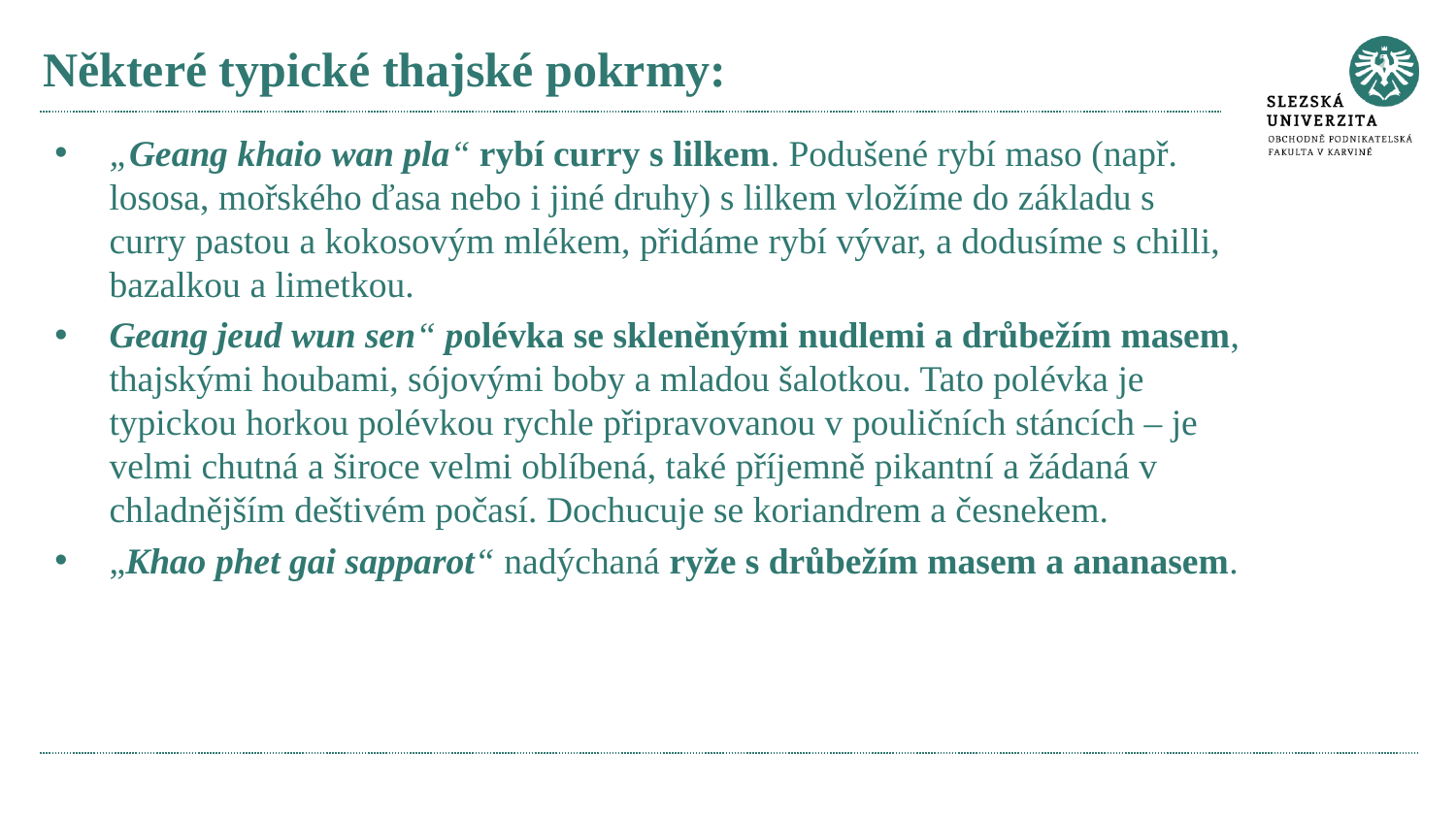

# Některé typické thajské pokrmy:
„Geang khaio wan pla“ rybí curry s lilkem. Podušené rybí maso (např. lososa, mořského ďasa nebo i jiné druhy) s lilkem vložíme do základu s curry pastou a kokosovým mlékem, přidáme rybí vývar, a dodusíme s chilli, bazalkou a limetkou.
Geang jeud wun sen“ polévka se skleněnými nudlemi a drůbežím masem, thajskými houbami, sójovými boby a mladou šalotkou. Tato polévka je typickou horkou polévkou rychle připravovanou v pouličních stáncích – je velmi chutná a široce velmi oblíbená, také příjemně pikantní a žádaná v chladnějším deštivém počasí. Dochucuje se koriandrem a česnekem.
„Khao phet gai sapparot“ nadýchaná ryže s drůbežím masem a ananasem.